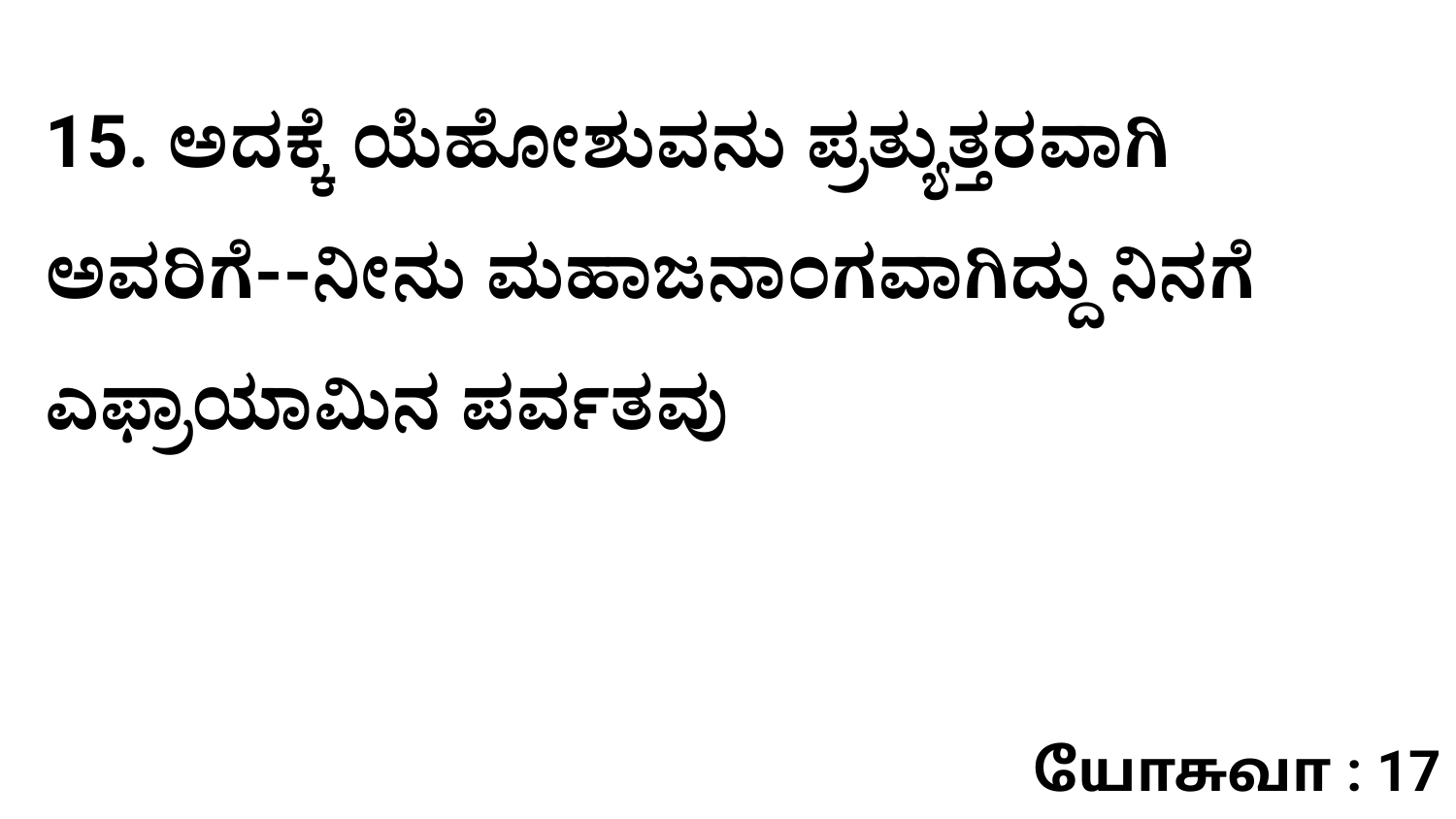

15. ಅದಕ್ಕೆ ಯೆಹೋಶುವನು ಪ್ರತ್ಯುತ್ತರವಾಗಿ ಅವರಿಗೆ--ನೀನು ಮಹಾಜನಾಂಗವಾಗಿದ್ದು ನಿನಗೆ ಎಫ್ರಾಯಾಮಿನ ಪರ್ವತವು
யோசுவா : 17